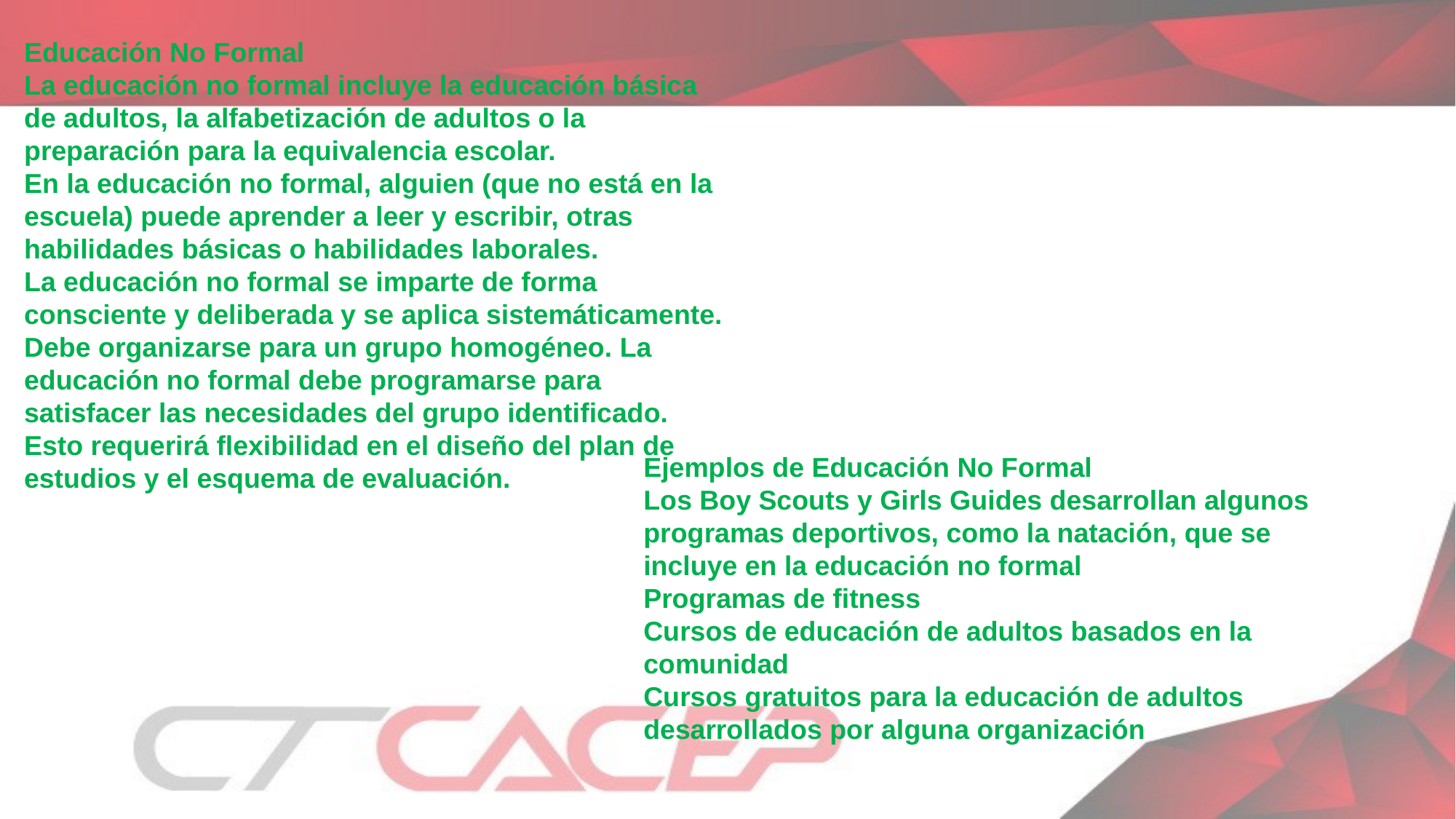

Educación No Formal
La educación no formal incluye la educación básica de adultos, la alfabetización de adultos o la preparación para la equivalencia escolar.
En la educación no formal, alguien (que no está en la escuela) puede aprender a leer y escribir, otras habilidades básicas o habilidades laborales.
La educación no formal se imparte de forma consciente y deliberada y se aplica sistemáticamente. Debe organizarse para un grupo homogéneo. La educación no formal debe programarse para satisfacer las necesidades del grupo identificado. Esto requerirá flexibilidad en el diseño del plan de estudios y el esquema de evaluación.
Ejemplos de Educación No Formal
Los Boy Scouts y Girls Guides desarrollan algunos programas deportivos, como la natación, que se incluye en la educación no formal
Programas de fitness
Cursos de educación de adultos basados ​​en la comunidad
Cursos gratuitos para la educación de adultos desarrollados por alguna organización